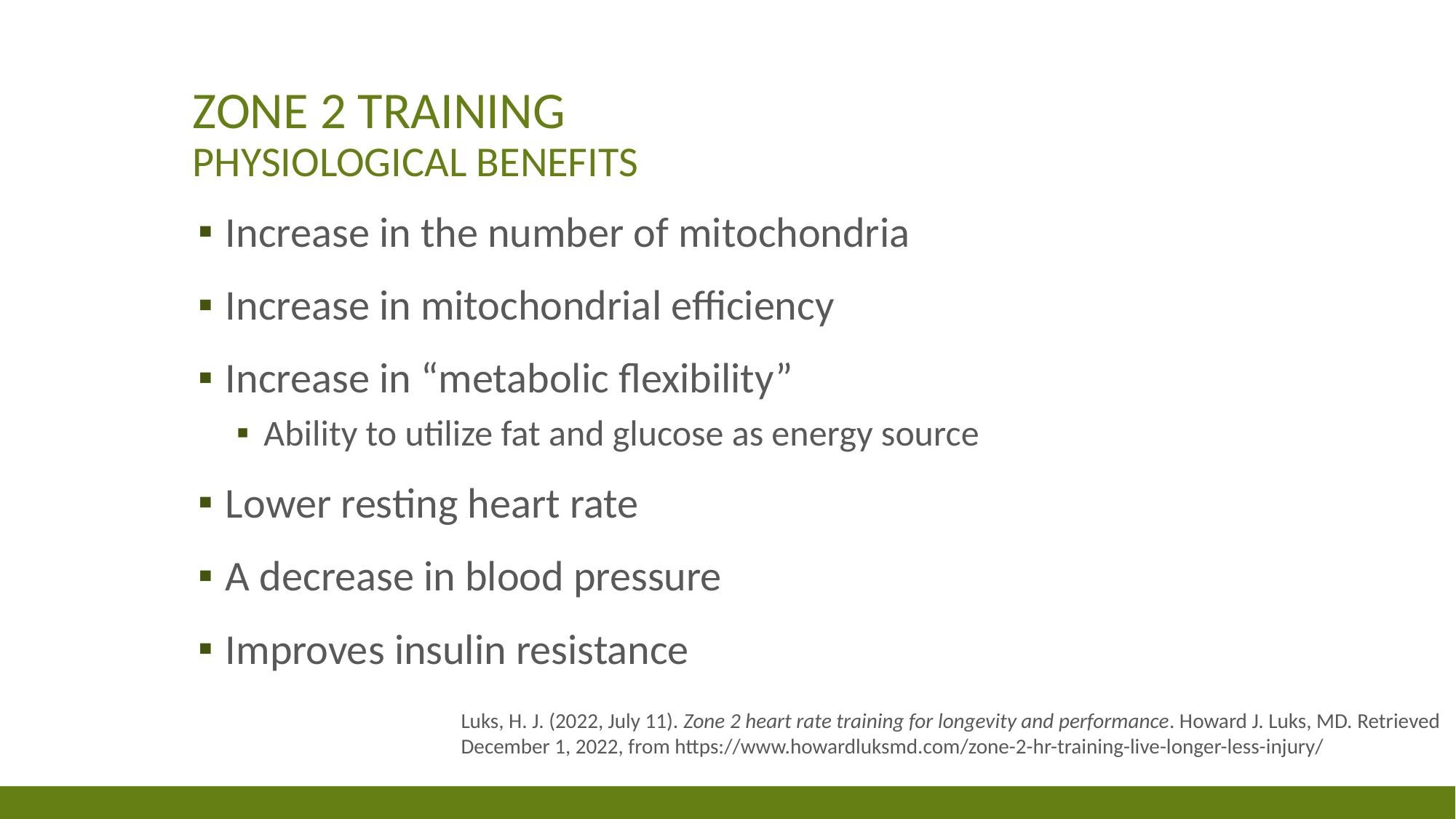

# Zone 2 Training physiological Benefits
Increase in the number of mitochondria
Increase in mitochondrial efficiency
Increase in “metabolic flexibility”
Ability to utilize fat and glucose as energy source
Lower resting heart rate
A decrease in blood pressure
Improves insulin resistance

Luks, H. J. (2022, July 11). Zone 2 heart rate training for longevity and performance. Howard J. Luks, MD. Retrieved December 1, 2022, from https://www.howardluksmd.com/zone-2-hr-training-live-longer-less-injury/